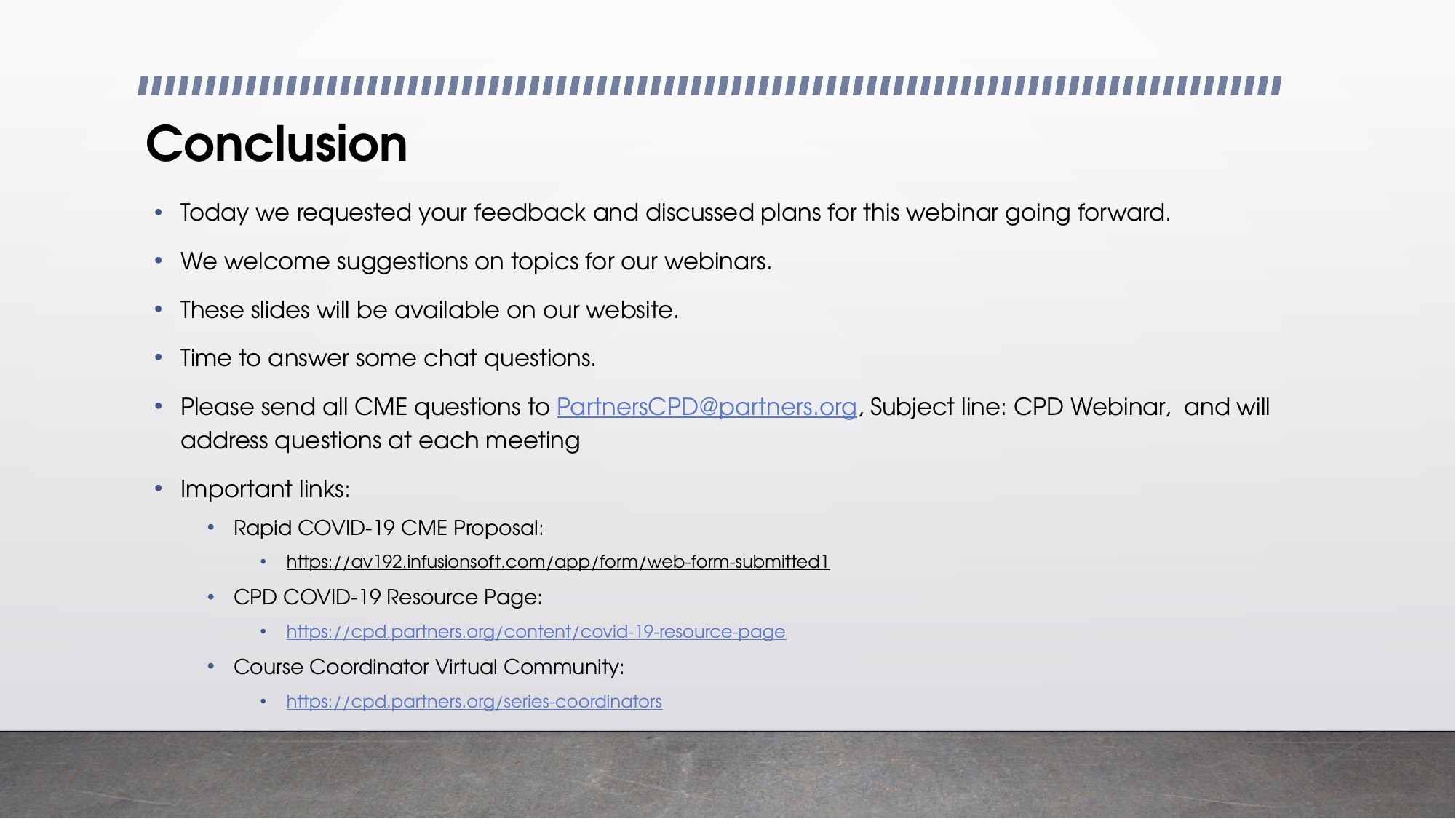

# Conclusion
Today we requested your feedback and discussed plans for this webinar going forward.
We welcome suggestions on topics for our webinars.
These slides will be available on our website.
Time to answer some chat questions.
Please send all CME questions to PartnersCPD@partners.org, Subject line: CPD Webinar,  and will address questions at each meeting
Important links:
Rapid COVID-19 CME Proposal:
https://av192.infusionsoft.com/app/form/web-form-submitted1
CPD COVID-19 Resource Page:
https://cpd.partners.org/content/covid-19-resource-page
Course Coordinator Virtual Community:
https://cpd.partners.org/series-coordinators